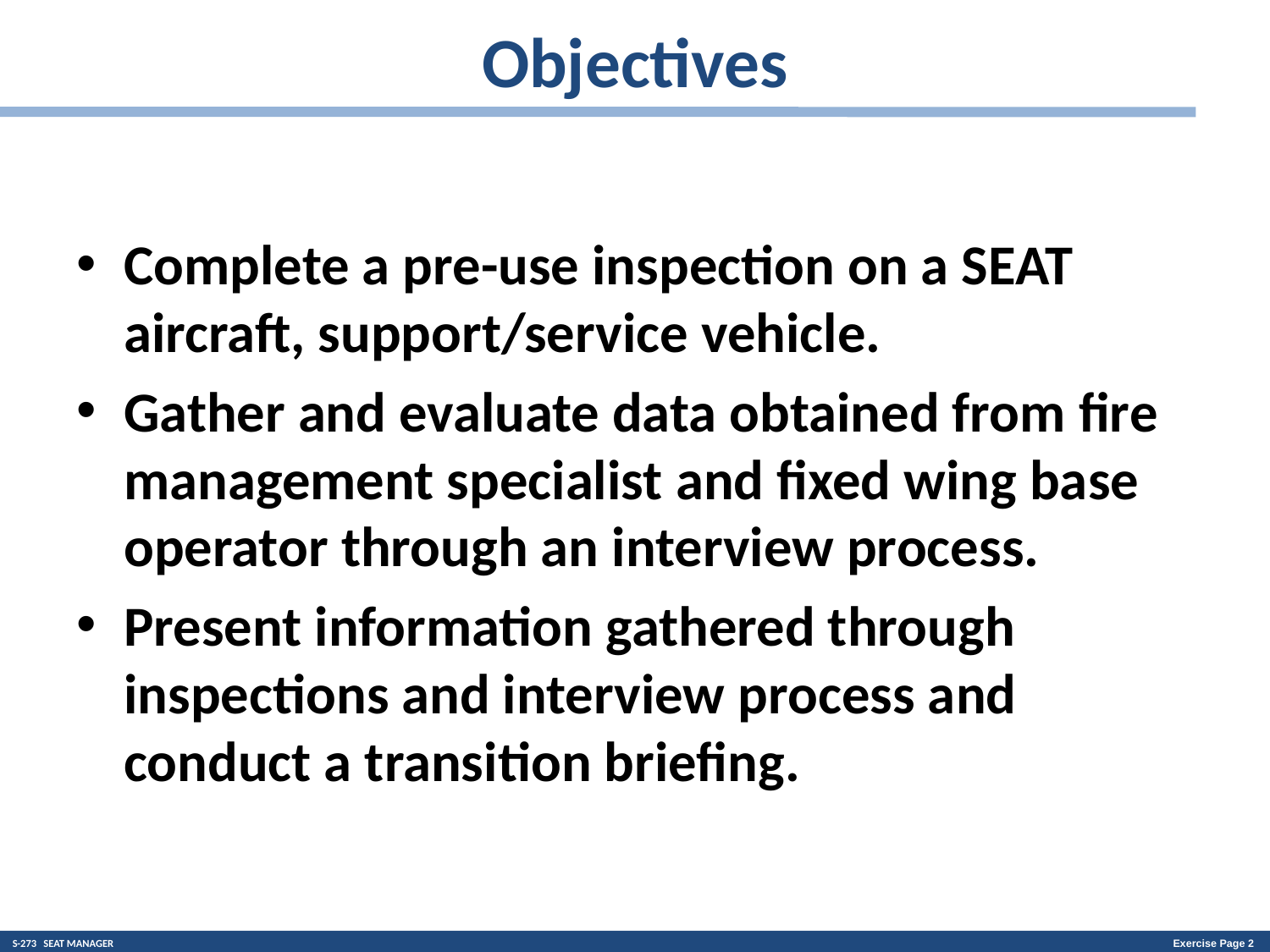

# Objectives
Complete a pre-use inspection on a SEAT aircraft, support/service vehicle.
Gather and evaluate data obtained from fire management specialist and fixed wing base operator through an interview process.
Present information gathered through inspections and interview process and conduct a transition briefing.